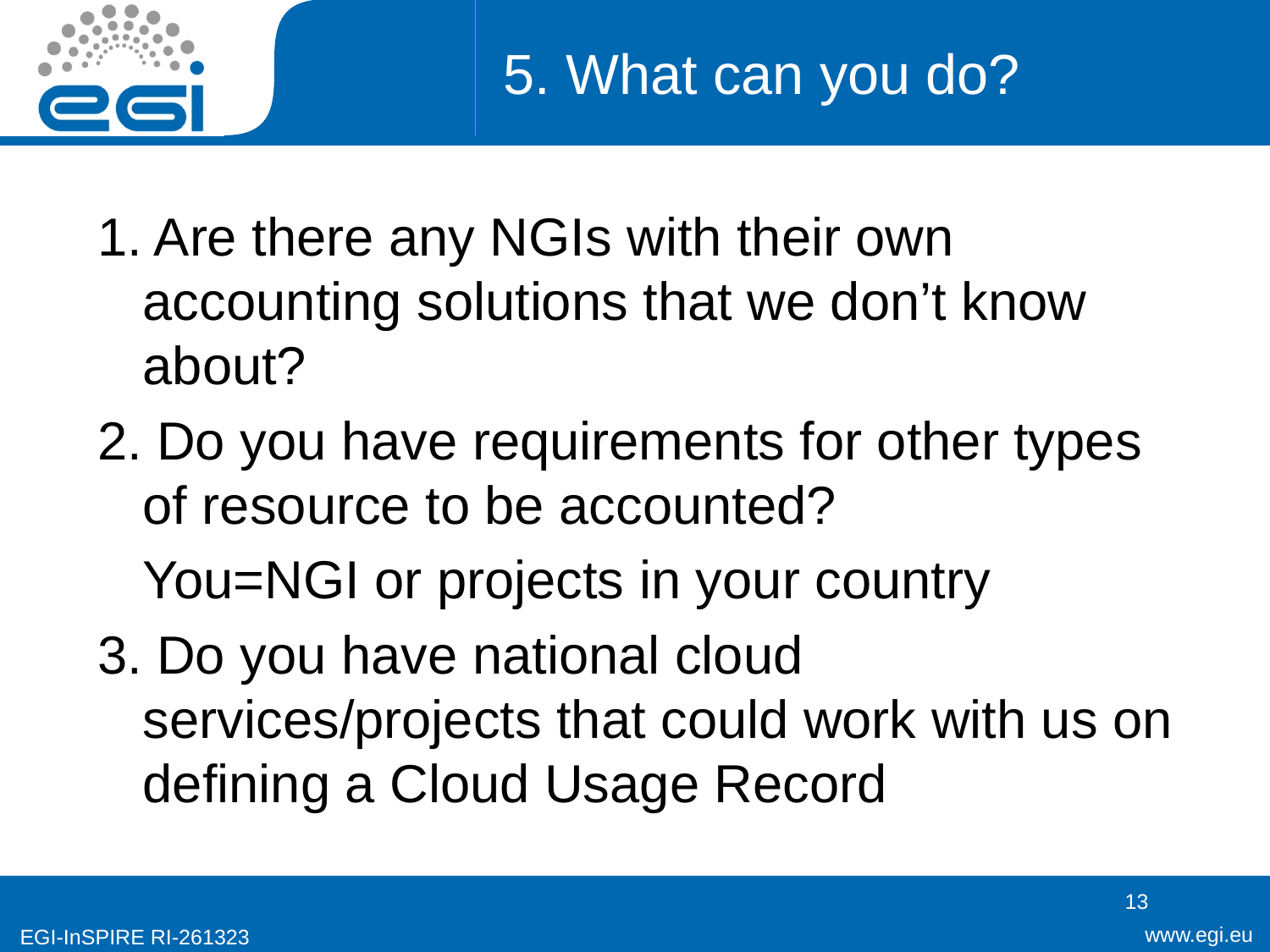

# 5. What can you do?
1. Are there any NGIs with their own accounting solutions that we don’t know about?
2. Do you have requirements for other types of resource to be accounted?
	You=NGI or projects in your country
3. Do you have national cloud services/projects that could work with us on defining a Cloud Usage Record
13